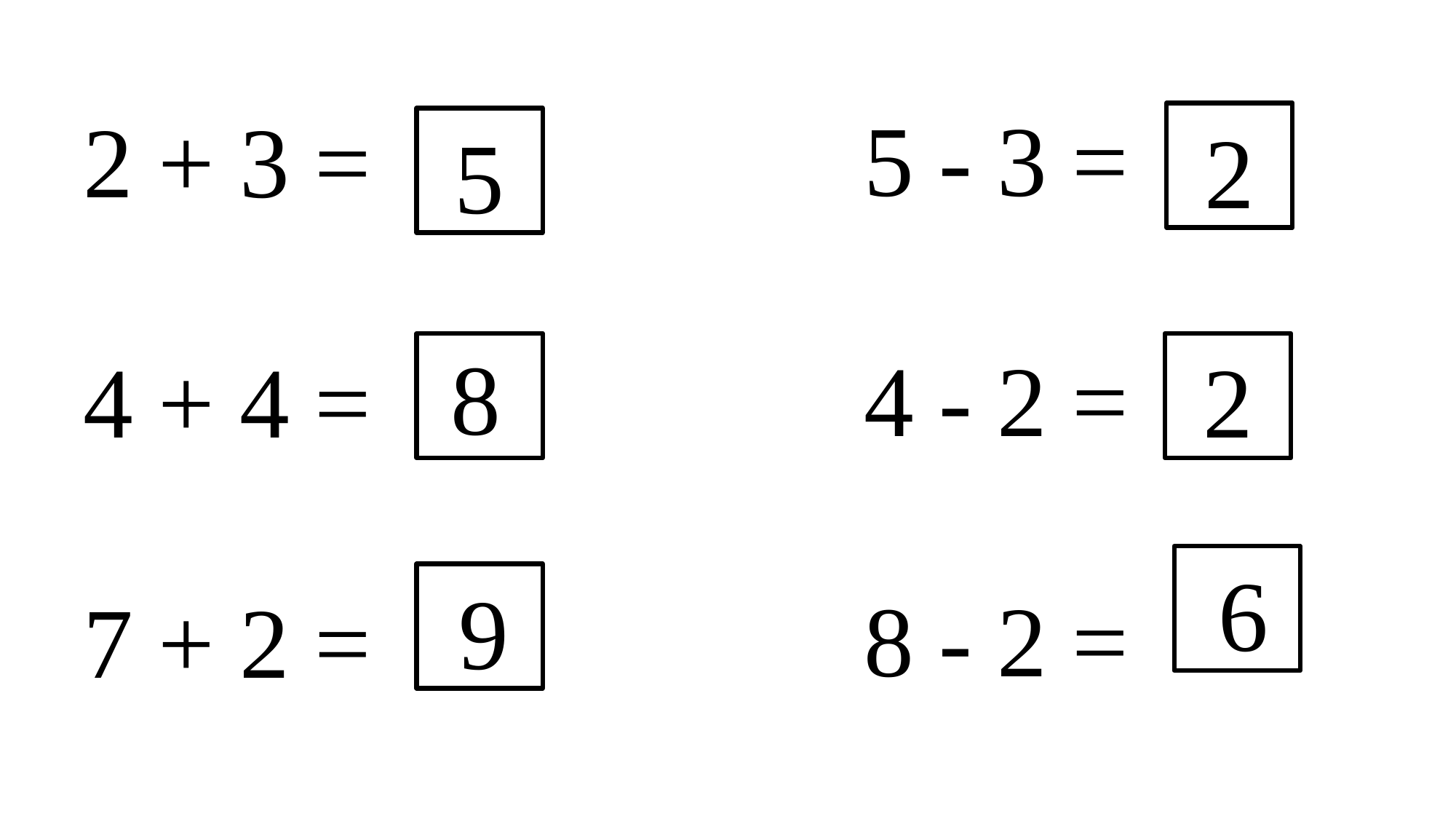

5 - 3 =

4 - 2 =

8 - 2 =

2

5
8
2

# 2 + 3 = 4 + 4 = 7 + 2 =
6

9